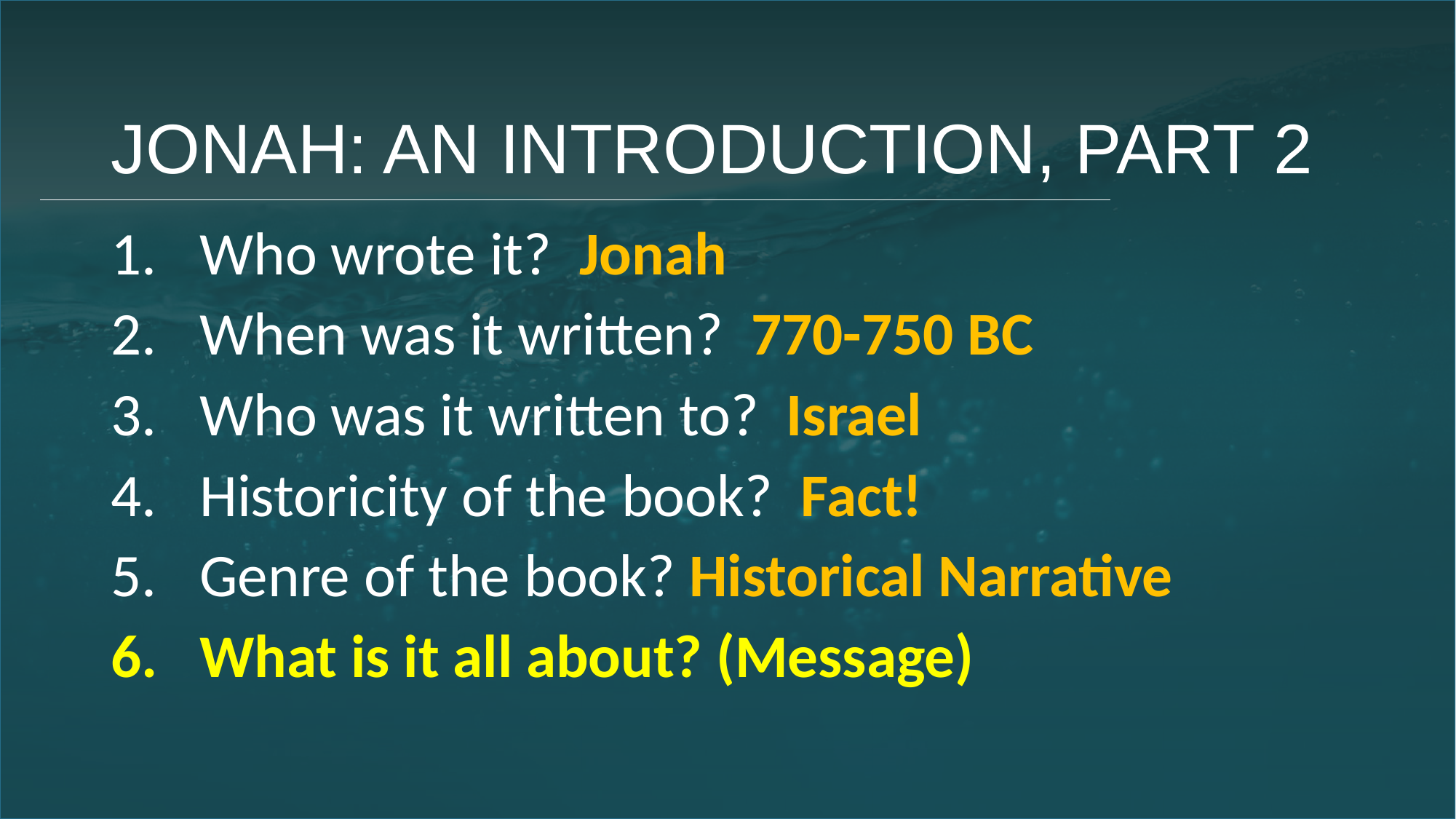

# JONAH: AN INTRODUCTION, PART 2
Who wrote it?  Jonah
When was it written?  770-750 BC
Who was it written to?  Israel
Historicity of the book?  Fact!
Genre of the book? Historical Narrative
What is it all about? (Message)